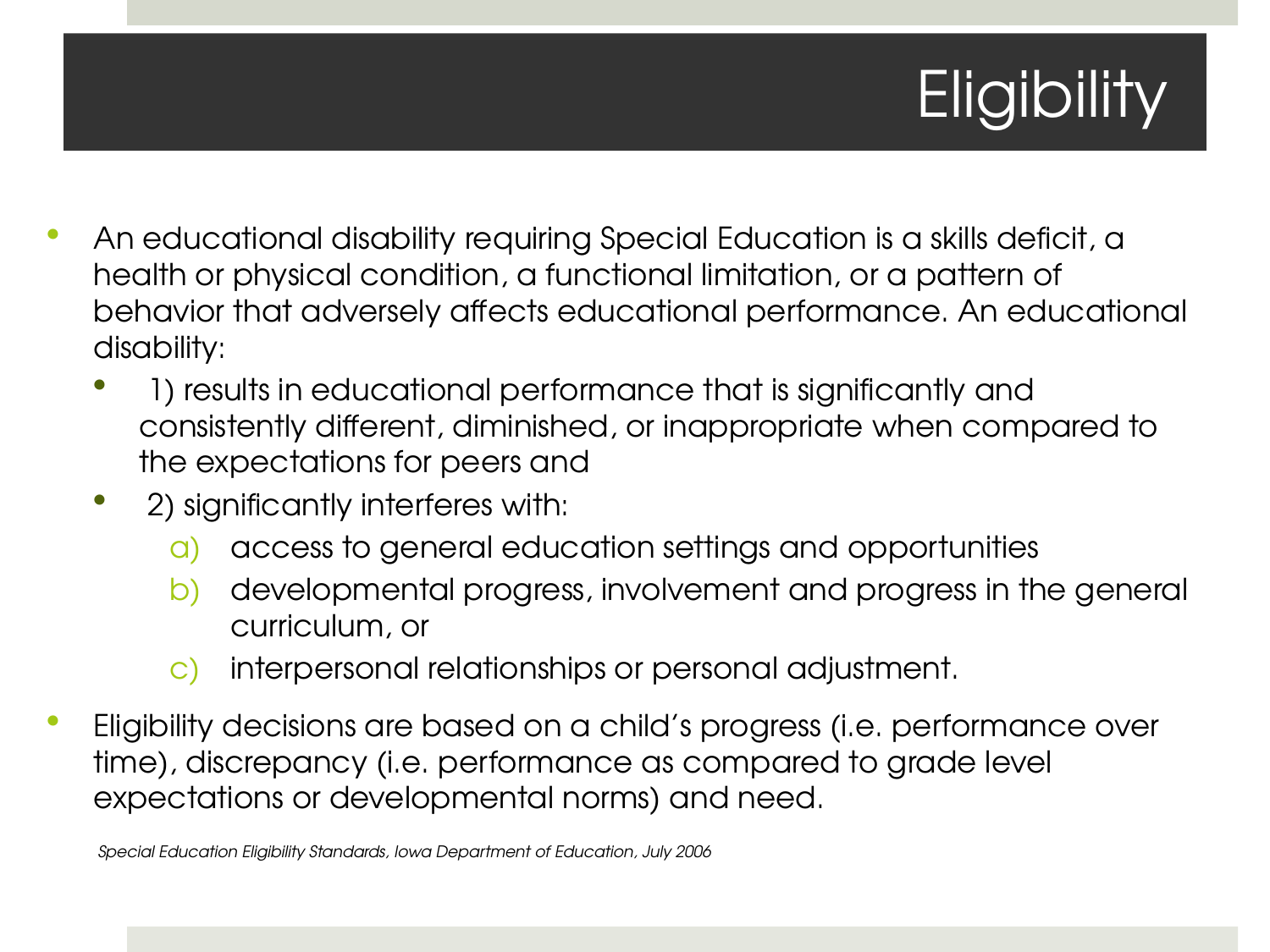

# Eligibility
An educational disability requiring Special Education is a skills deficit, a health or physical condition, a functional limitation, or a pattern of behavior that adversely affects educational performance. An educational disability:
 1) results in educational performance that is significantly and    consistently different, diminished, or inappropriate when compared to the expectations for peers and
 2) significantly interferes with:
access to general education settings and opportunities
developmental progress, involvement and progress in the general curriculum, or
interpersonal relationships or personal adjustment.
Eligibility decisions are based on a child’s progress (i.e. performance over time), discrepancy (i.e. performance as compared to grade level expectations or developmental norms) and need.
        					 Special Education Eligibility Standards, Iowa Department of Education, July 2006